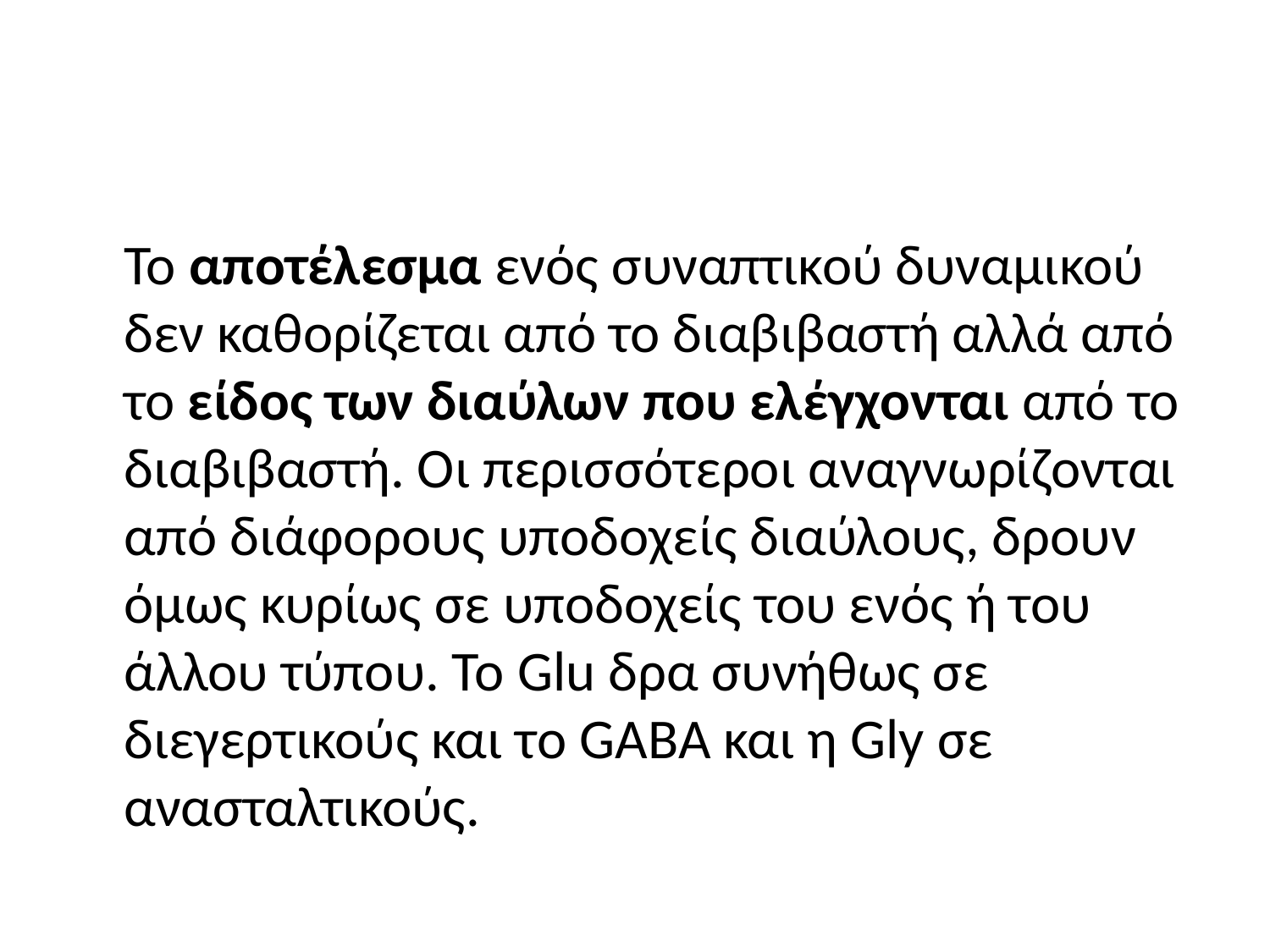

#
	Το αποτέλεσμα ενός συναπτικού δυναμικού δεν καθορίζεται από το διαβιβαστή αλλά από το είδος των διαύλων που ελέγχονται από το διαβιβαστή. Οι περισσότεροι αναγνωρίζονται από διάφορους υποδοχείς διαύλους, δρουν όμως κυρίως σε υποδοχείς του ενός ή του άλλου τύπου. Το Glu δρα συνήθως σε διεγερτικούς και το GABA και η Gly σε ανασταλτικούς.